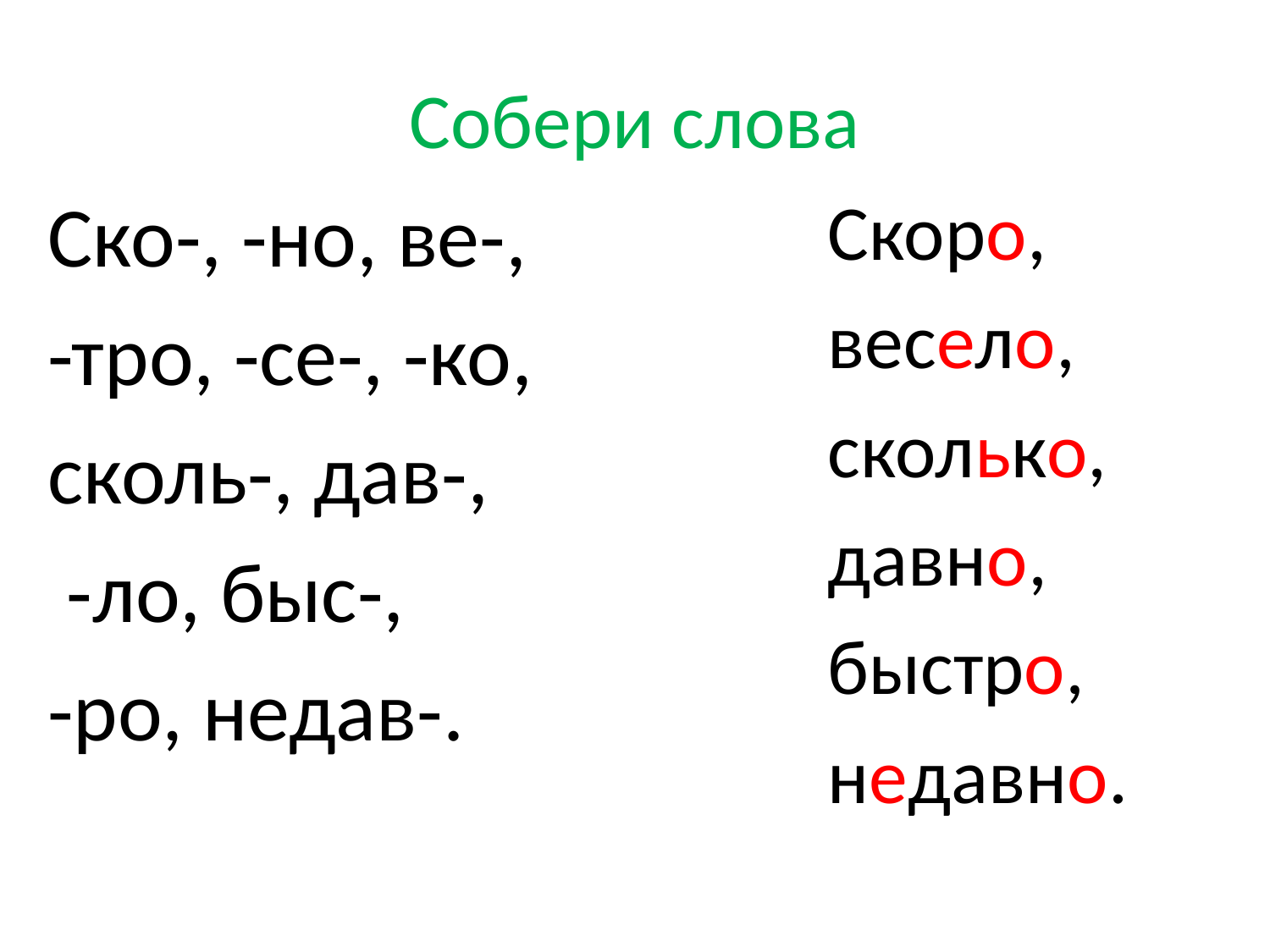

# Собери слова
Ско-, -но, ве-,
-тро, -се-, -ко,
сколь-, дав-,
 -ло, быс-,
-ро, недав-.
Скоро,
весело,
сколько,
давно,
быстро,
недавно.